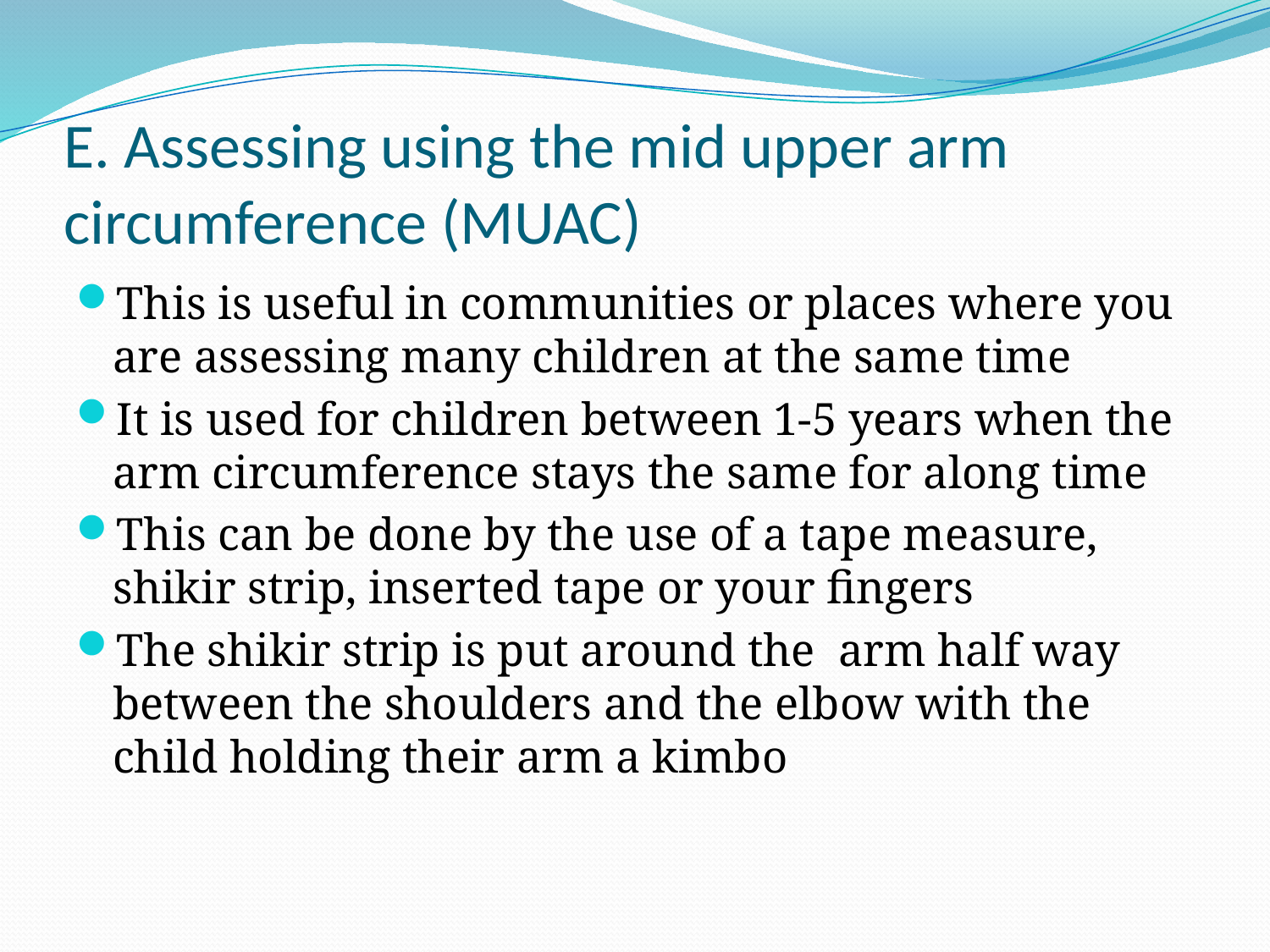

# E. Assessing using the mid upper arm circumference (MUAC)
This is useful in communities or places where you are assessing many children at the same time
It is used for children between 1-5 years when the arm circumference stays the same for along time
This can be done by the use of a tape measure, shikir strip, inserted tape or your fingers
The shikir strip is put around the  arm half way between the shoulders and the elbow with the child holding their arm a kimbo